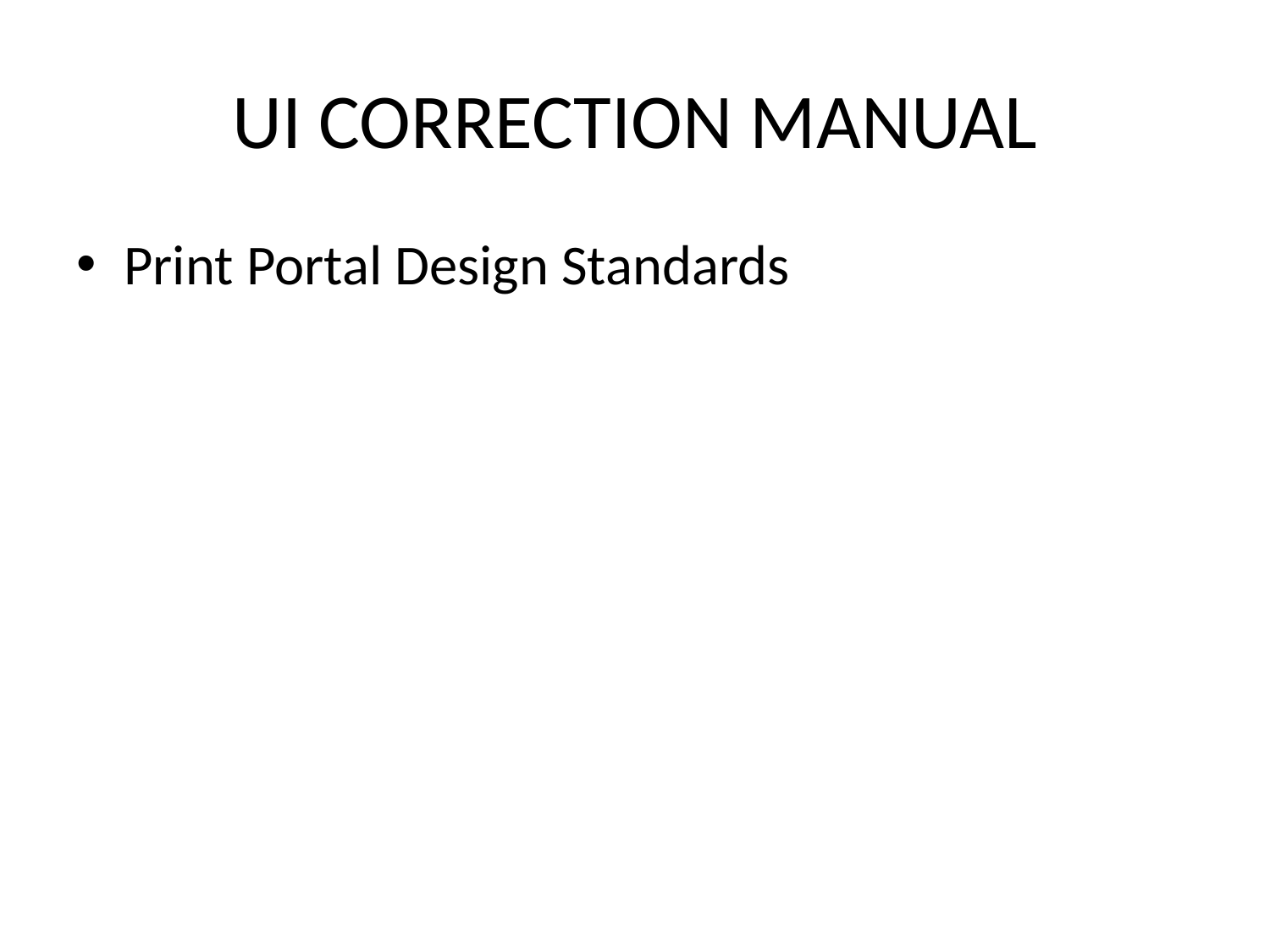

# UI CORRECTION MANUAL
Print Portal Design Standards